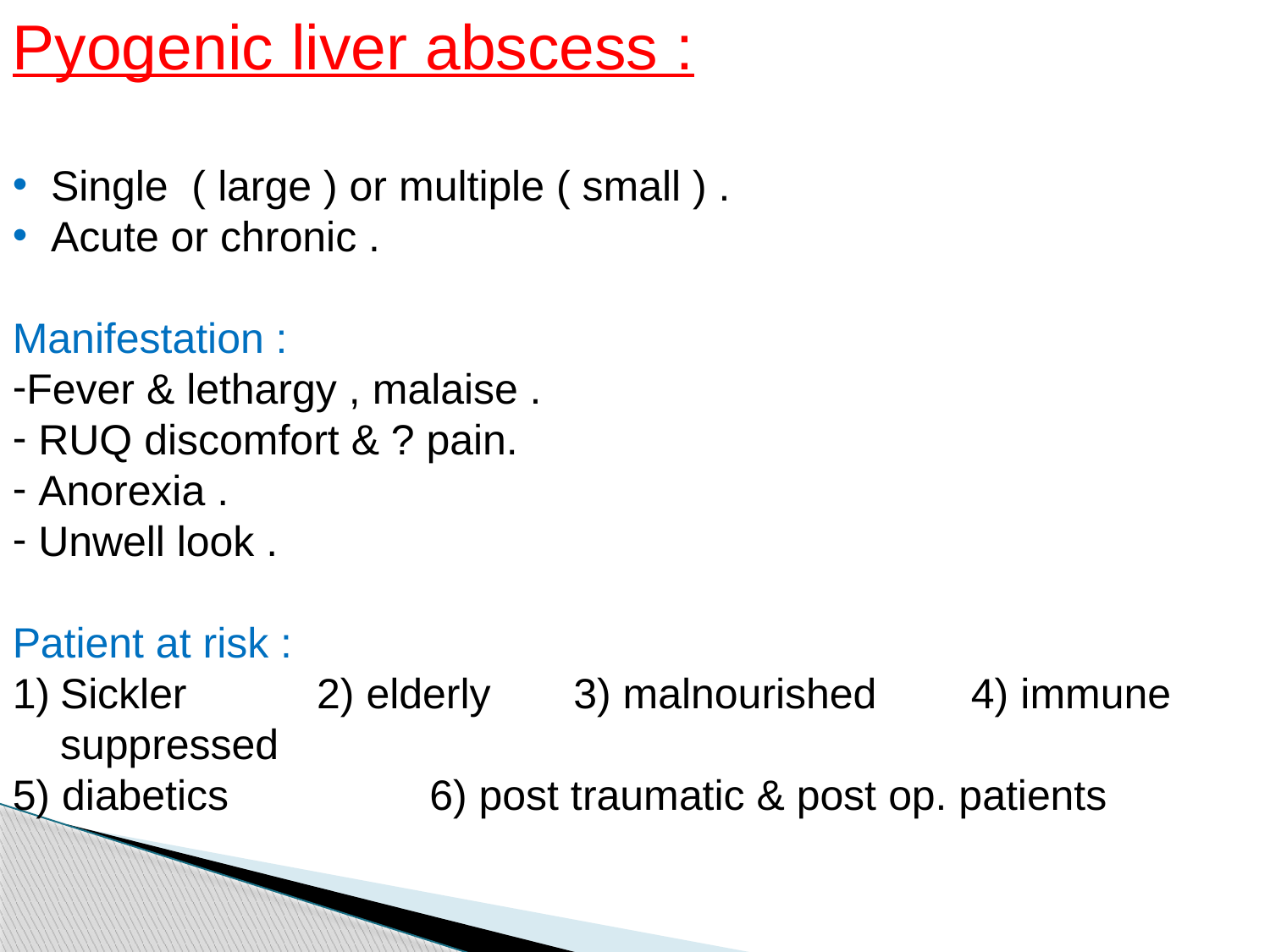

Pyogenic liver abscess :

  Single  ( large ) or multiple ( small ) .
  Acute or chronic .

Manifestation :
Fever & lethargy , malaise .
 RUQ discomfort & ? pain.
 Anorexia .
 Unwell look .

Patient at risk :
Sickler           2) elderly       3) malnourished        4) immune suppressed
5) diabetics                 6) post traumatic & post op. patients